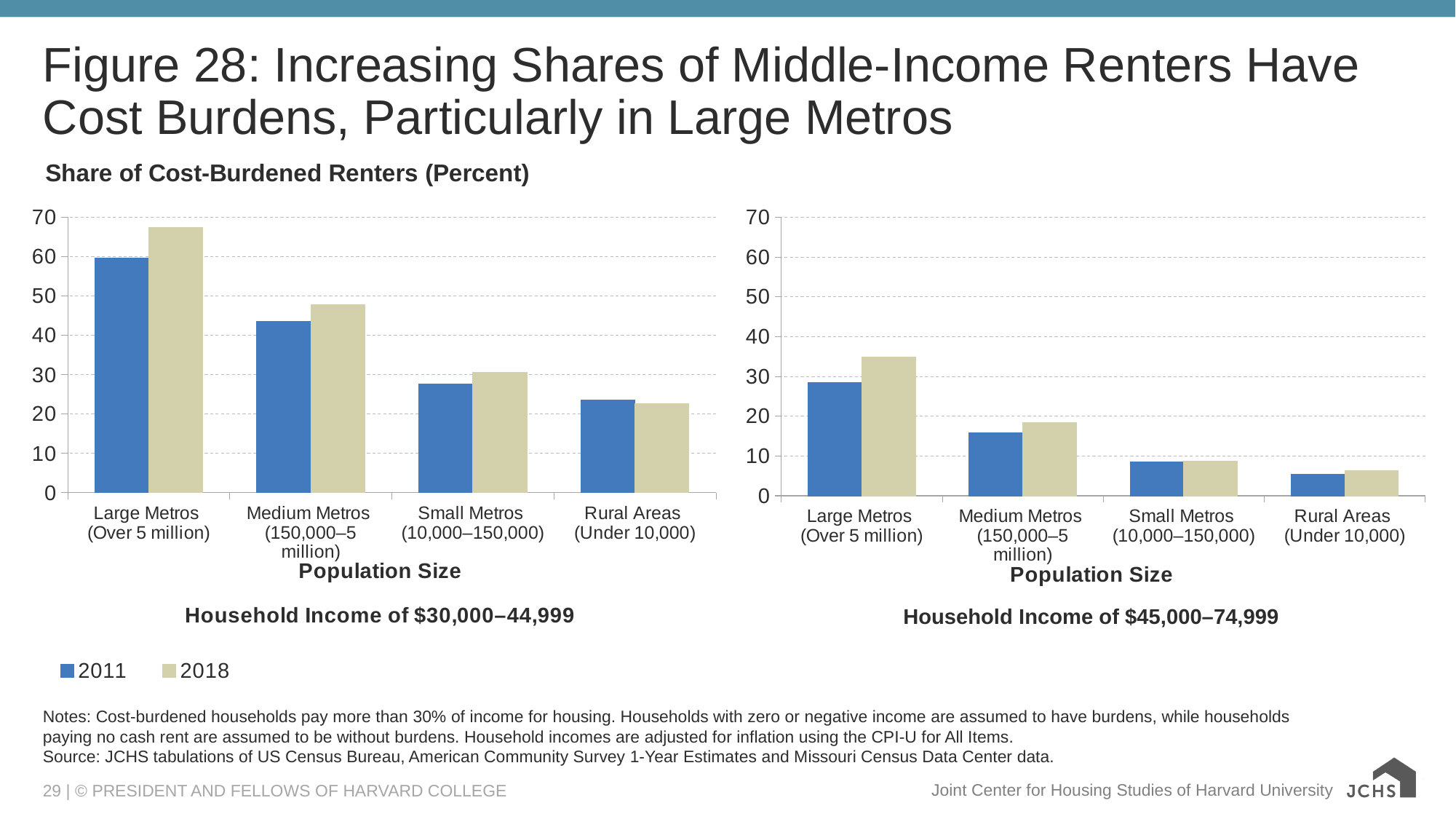

# Figure 28: Increasing Shares of Middle-Income Renters Have Cost Burdens, Particularly in Large Metros

### Chart: Share of Cost-Burdened Renters (Percent)

| Category | 2011 | 2018 |
|---|---|---|
| Large Metros
(Over 5 million) | 59.732406712669494 | 67.44418267580662 |
| Medium Metros
(150,000–5 million) | 43.537742494481726 | 47.83507535359435 |
| Small Metros
(10,000–150,000) | 27.66469187602932 | 30.527564856868196 |
| Rural Areas
(Under 10,000) | 23.499415142097433 | 22.581127451465694 |

### Chart

| Category | 2011 | 2018 |
|---|---|---|
| Large Metros
(Over 5 million) | 28.548225949072048 | 34.83025865778892 |
| Medium Metros
(150,000–5 million) | 15.886129273866842 | 18.343022112501217 |
| Small Metros
(10,000–150,000) | 8.425427133950372 | 8.693617724952276 |
| Rural Areas
(Under 10,000) | 5.418610953201472 | 6.240343148199385 |
Household Income of $45,000–74,999
Notes: Cost-burdened households pay more than 30% of income for housing. Households with zero or negative income are assumed to have burdens, while households paying no cash rent are assumed to be without burdens. Household incomes are adjusted for inflation using the CPI-U for All Items.
Source: JCHS tabulations of US Census Bureau, American Community Survey 1-Year Estimates and Missouri Census Data Center data.